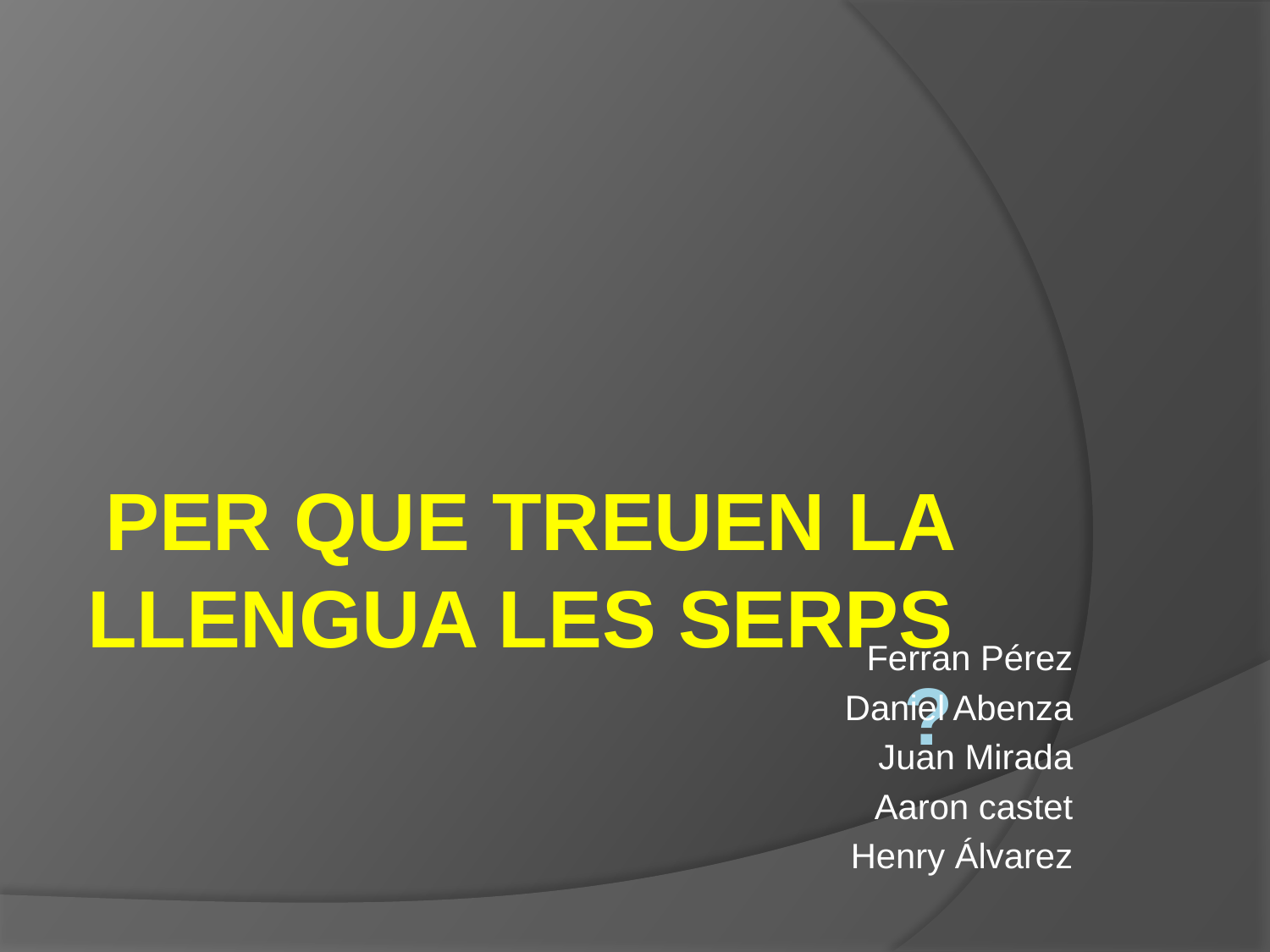

Ferran Pérez
			    Daniel Abenza
			Juan Mirada
			Aaron castet
			     Henry Álvarez
# Per que treuen la llengua les serps ?